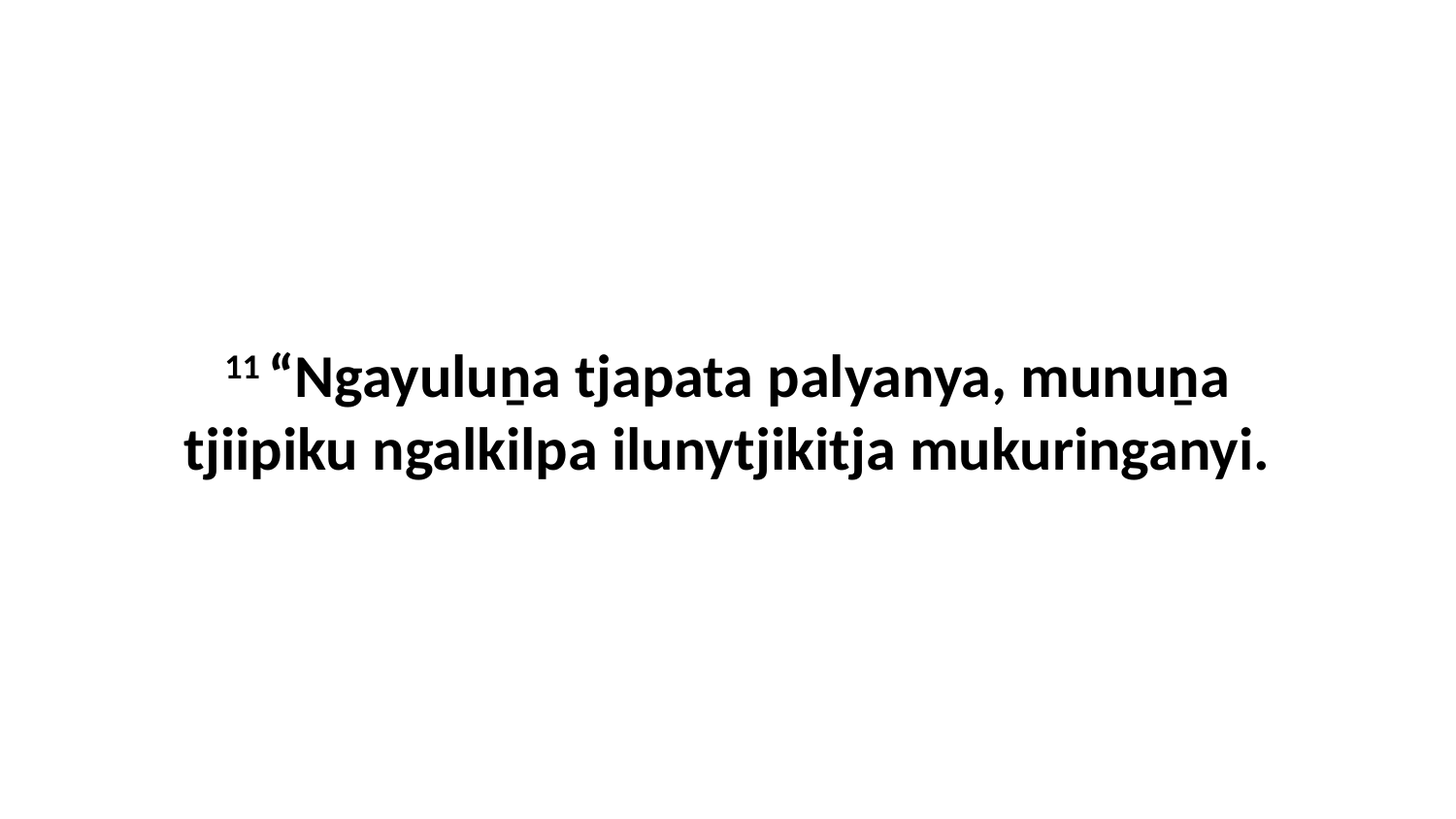

11 “Ngayuluṉa tjapata palyanya, munuṉa tjiipiku ngalkilpa ilunytjikitja mukuringanyi.